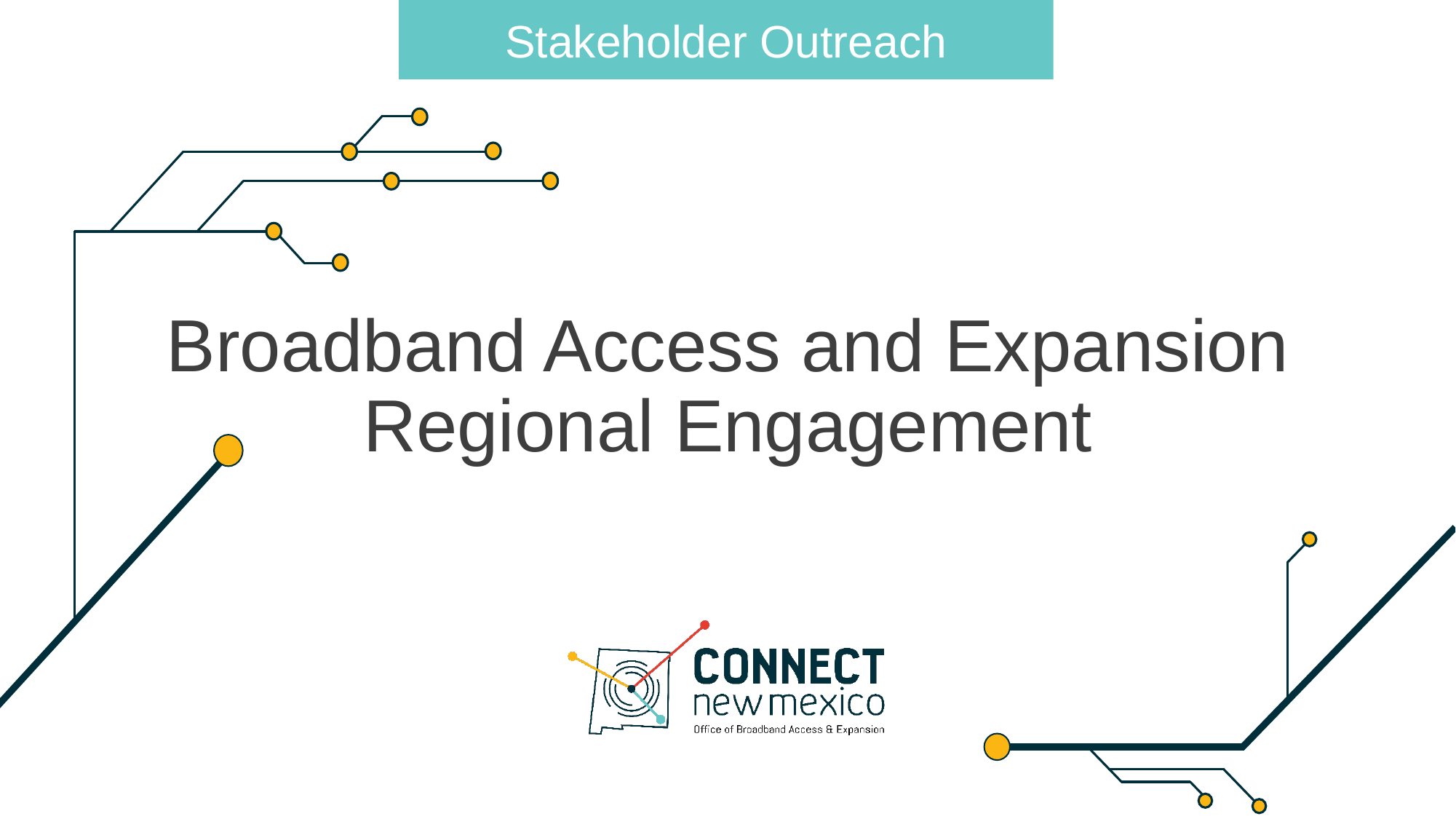

# Broadband Access and Expansion Regional Engagement